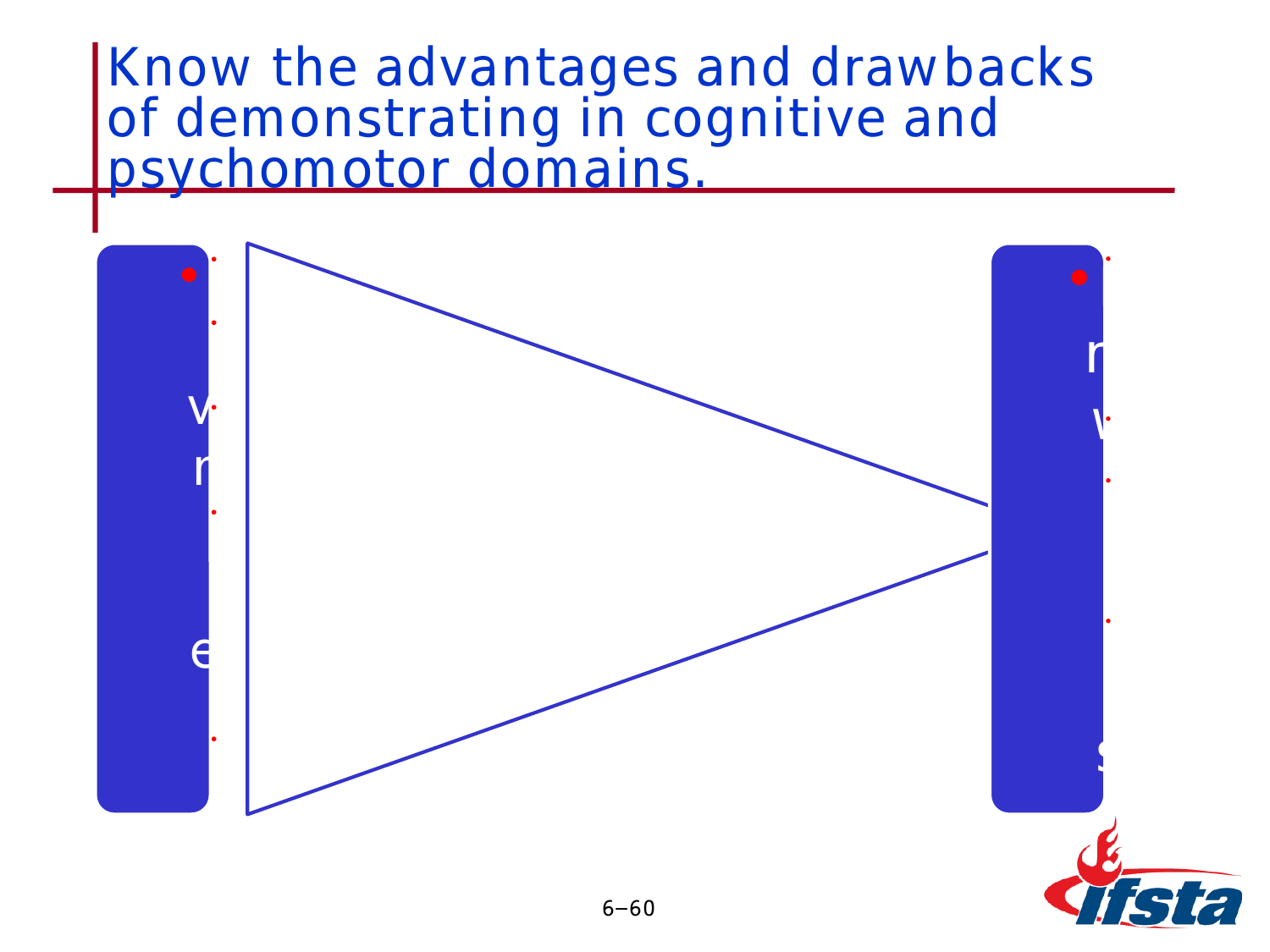

# Know the advantages and drawbacks of demonstrating in cognitive and psychomotor domains.
Advantages
Drawbacks
Observe behavioral changes
Students have a high level of interest
Learning skills correctly
Must plan for extensive preparation and cleanup times
Skills that must be performed outside depend on the weather
Large groups of students require extra equipment
Careful lesson planning
Can determine whether students have achieved the learning objectives
6–60